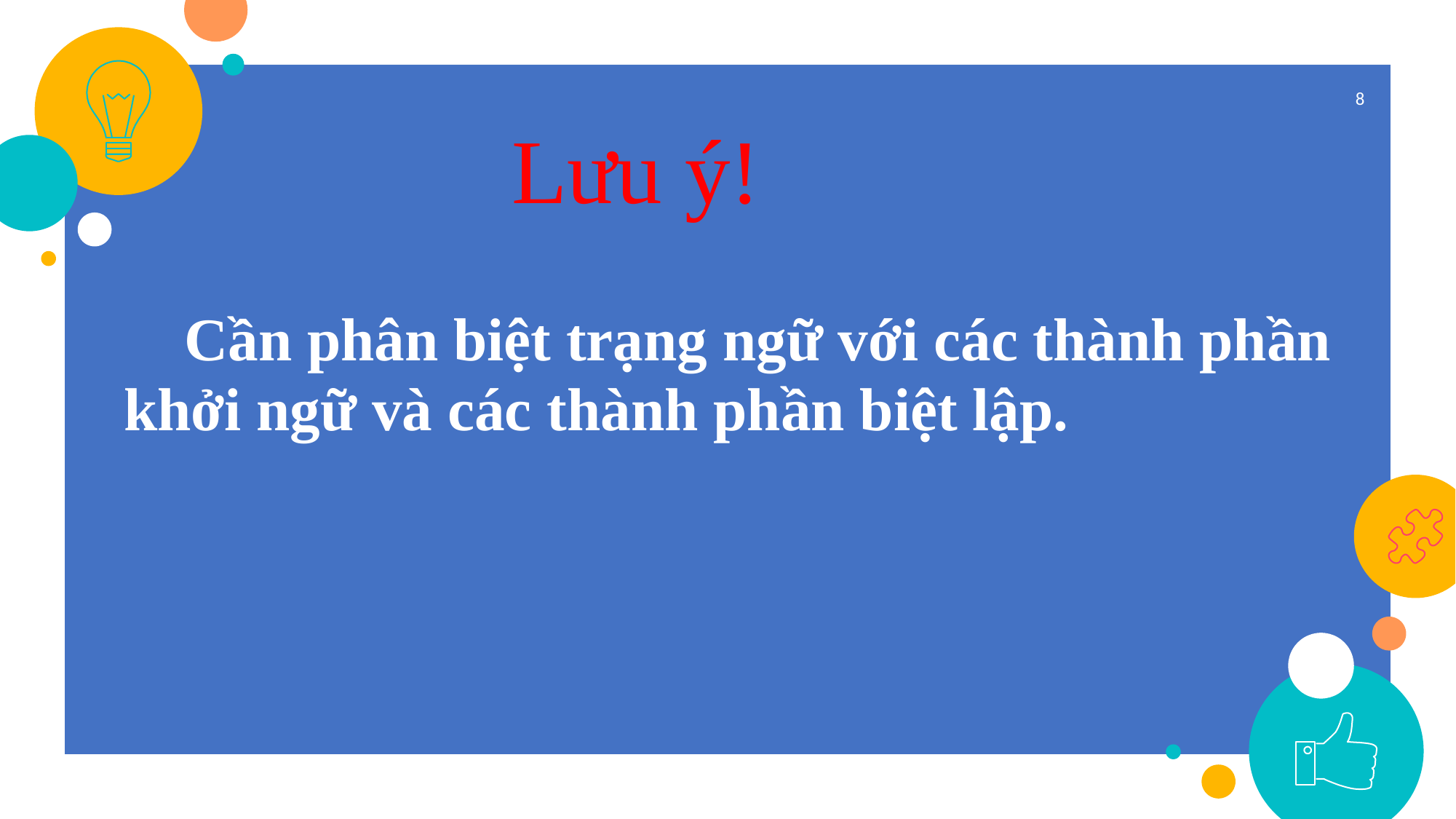

8
Lưu ý!
   Cần phân biệt trạng ngữ với các thành phần khởi ngữ và các thành phần biệt lập.